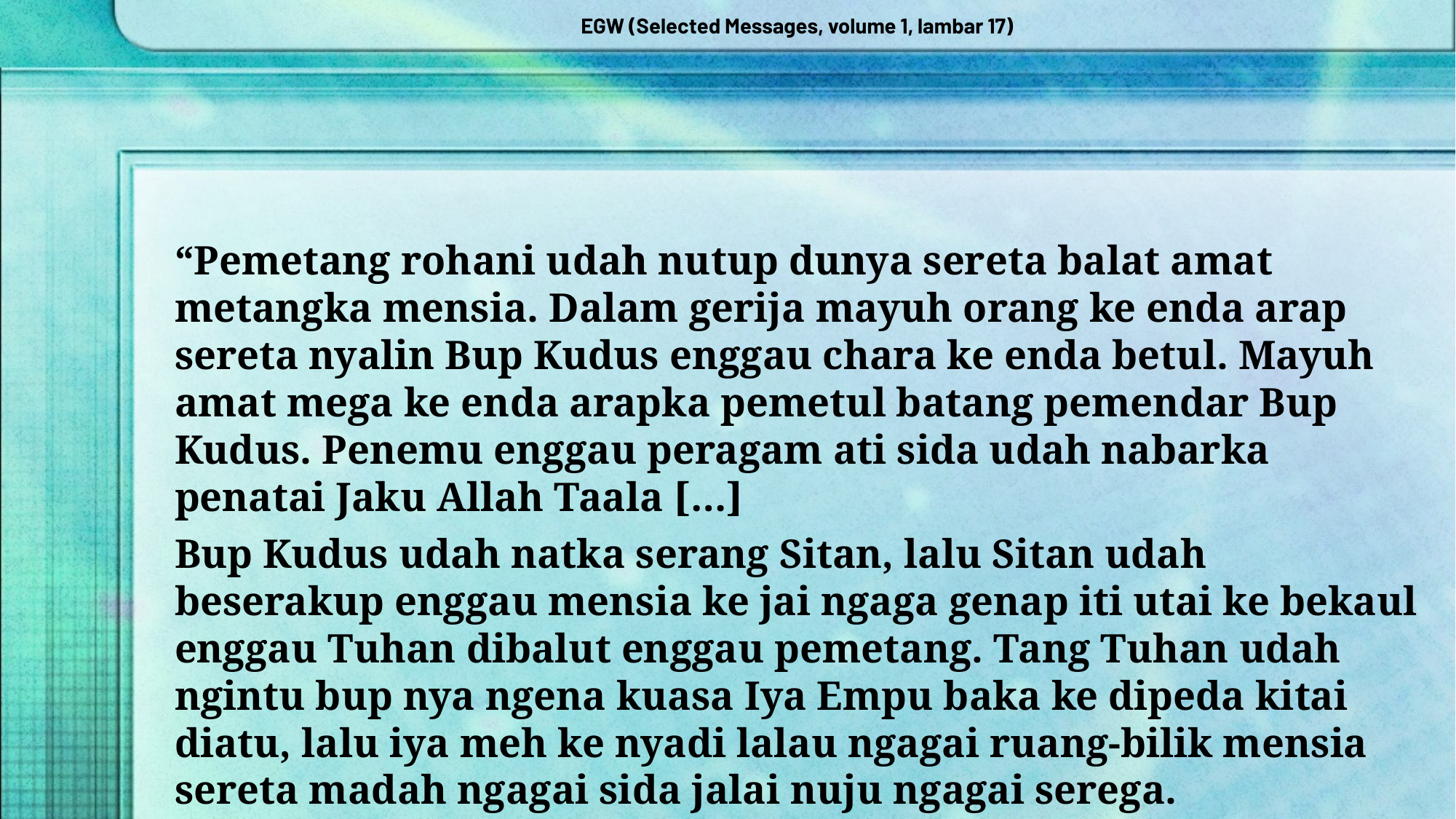

EGW (Selected Messages, volume 1, lambar 17)
“Pemetang rohani udah nutup dunya sereta balat amat metangka mensia. Dalam gerija mayuh orang ke enda arap sereta nyalin Bup Kudus enggau chara ke enda betul. Mayuh amat mega ke enda arapka pemetul batang pemendar Bup Kudus. Penemu enggau peragam ati sida udah nabarka penatai Jaku Allah Taala […]
Bup Kudus udah natka serang Sitan, lalu Sitan udah beserakup enggau mensia ke jai ngaga genap iti utai ke bekaul enggau Tuhan dibalut enggau pemetang. Tang Tuhan udah ngintu bup nya ngena kuasa Iya Empu baka ke dipeda kitai diatu, lalu iya meh ke nyadi lalau ngagai ruang-bilik mensia sereta madah ngagai sida jalai nuju ngagai serega.